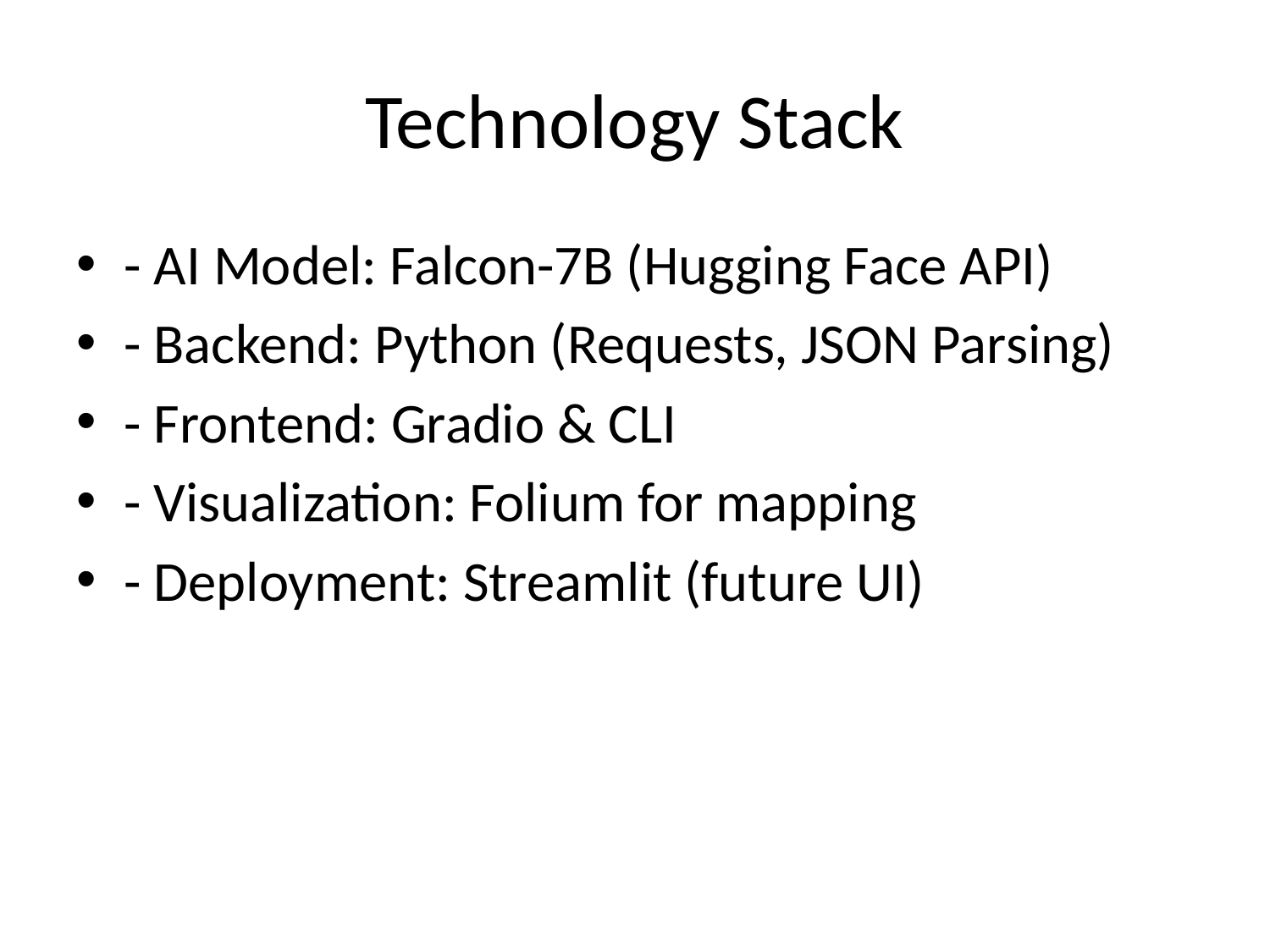

# Technology Stack
- AI Model: Falcon-7B (Hugging Face API)
- Backend: Python (Requests, JSON Parsing)
- Frontend: Gradio & CLI
- Visualization: Folium for mapping
- Deployment: Streamlit (future UI)